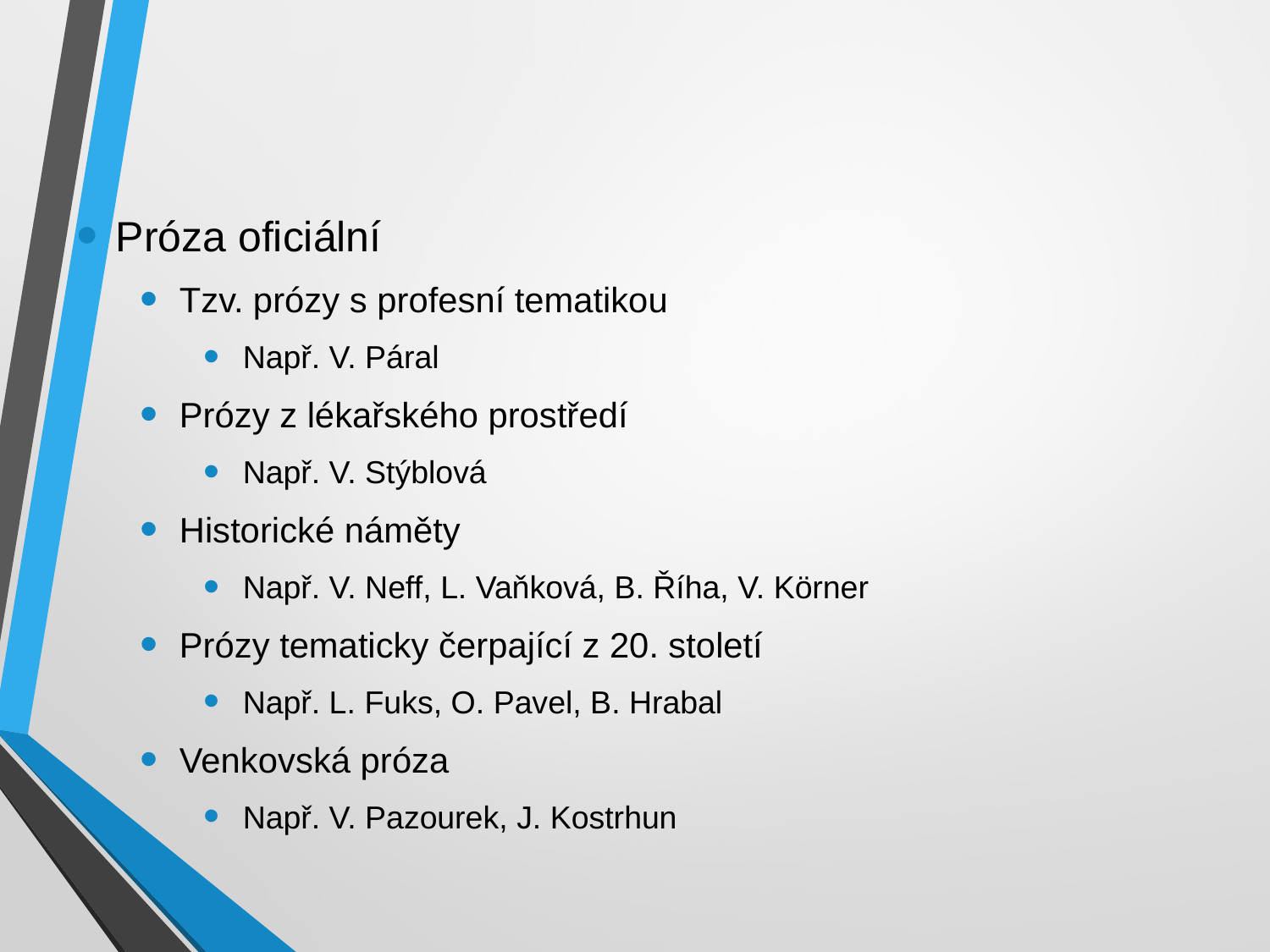

#
Próza oficiální
Tzv. prózy s profesní tematikou
Např. V. Páral
Prózy z lékařského prostředí
Např. V. Stýblová
Historické náměty
Např. V. Neff, L. Vaňková, B. Říha, V. Körner
Prózy tematicky čerpající z 20. století
Např. L. Fuks, O. Pavel, B. Hrabal
Venkovská próza
Např. V. Pazourek, J. Kostrhun